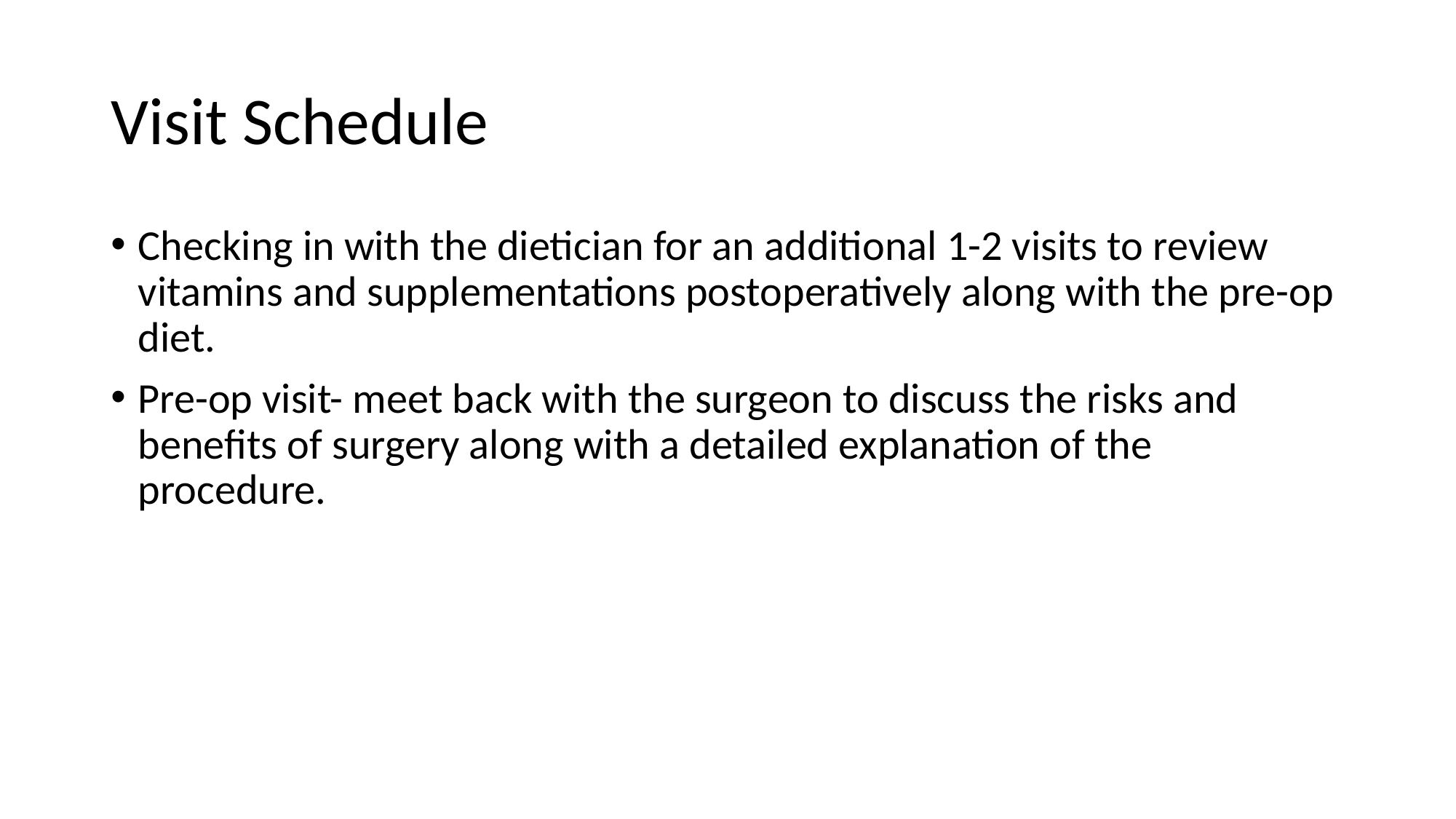

# Visit Schedule
Checking in with the dietician for an additional 1-2 visits to review vitamins and supplementations postoperatively along with the pre-op diet.
Pre-op visit- meet back with the surgeon to discuss the risks and benefits of surgery along with a detailed explanation of the procedure.